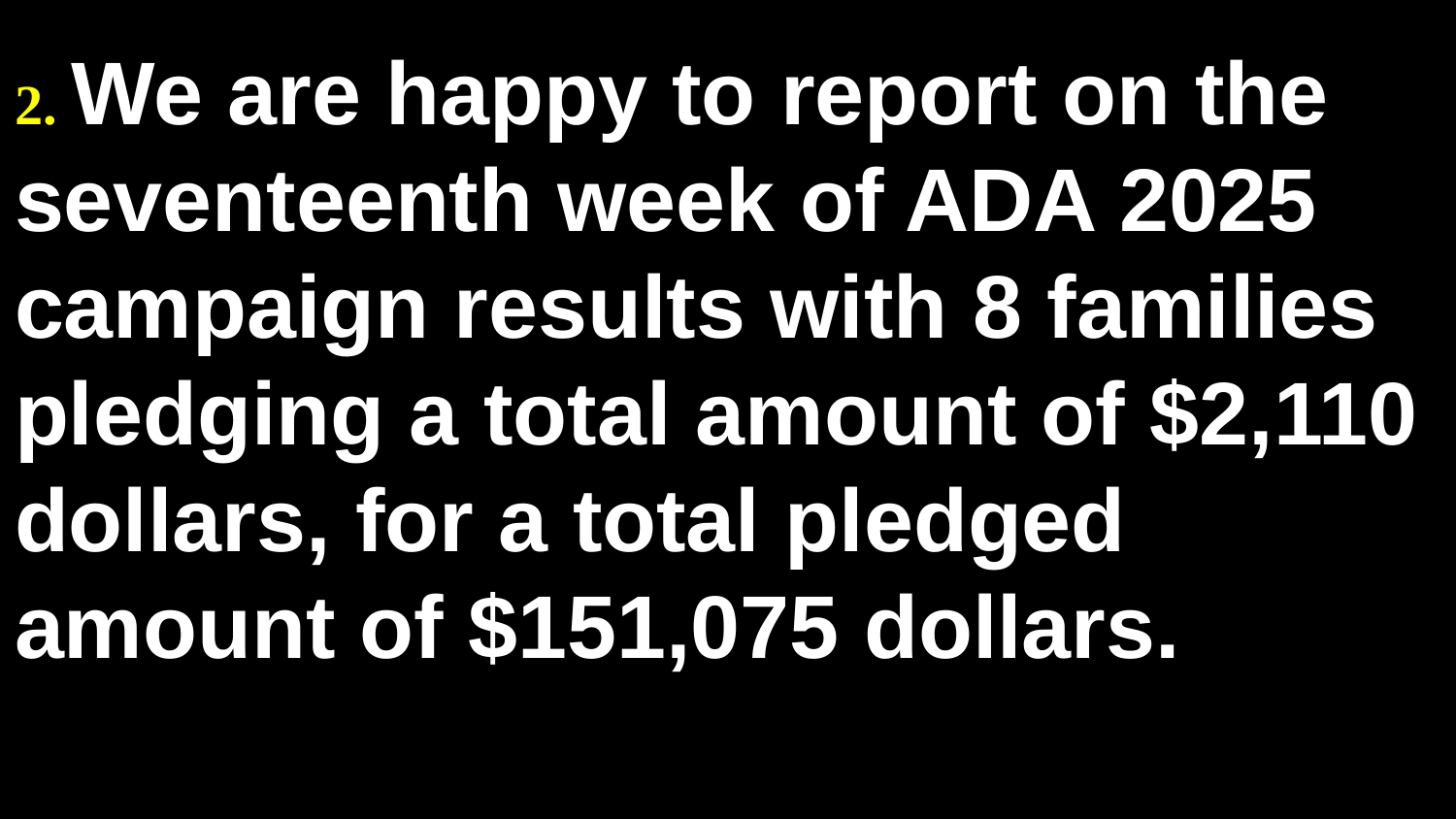

# 2. We are happy to report on the seventeenth week of ADA 2025 campaign results with 8 families pledging a total amount of $2,110 dollars, for a total pledged amount of $151,075 dollars.